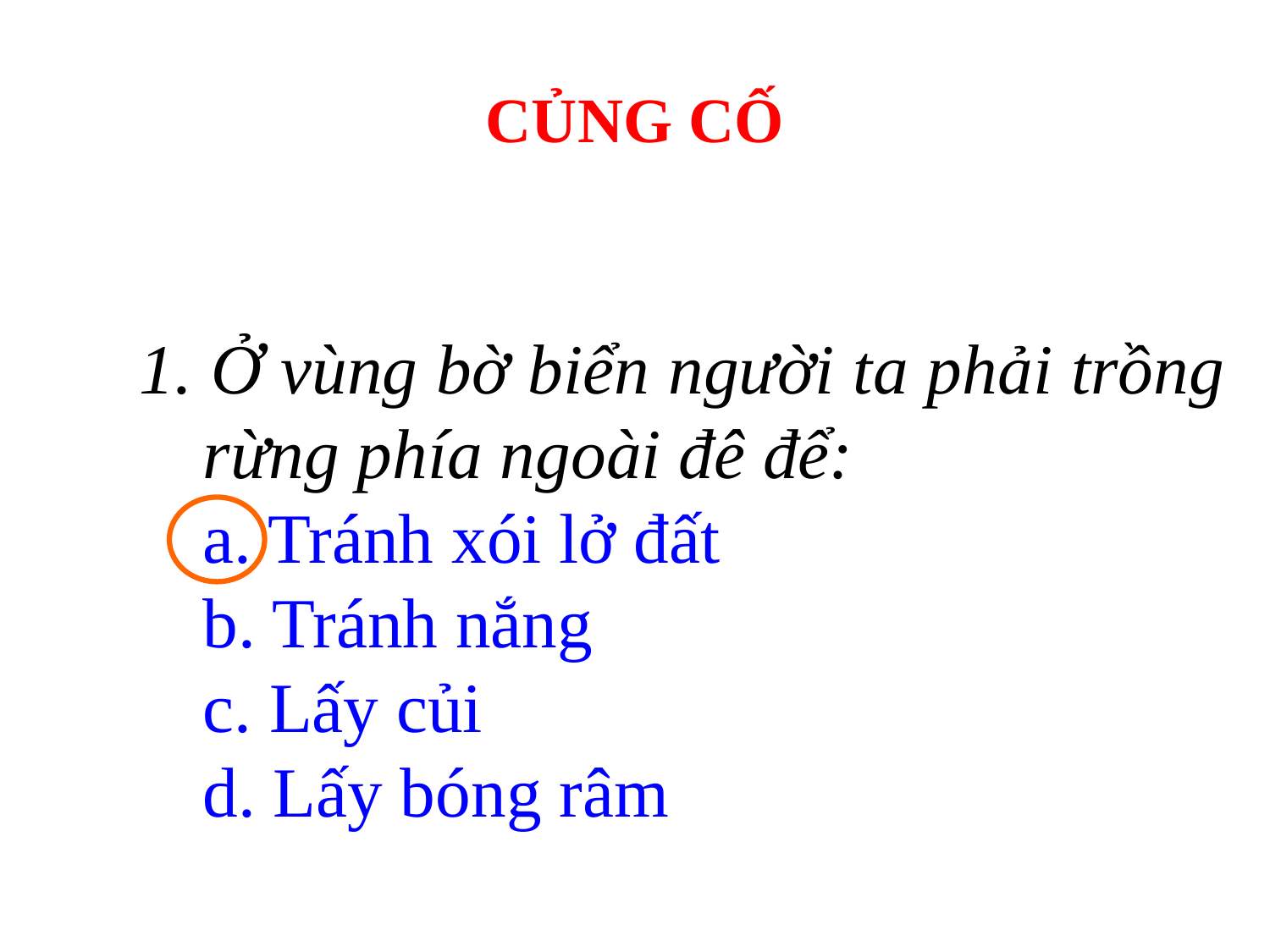

# CỦNG CỐ
1. Ở vùng bờ biển người ta phải trồng rừng phía ngoài đê để:
	a. Tránh xói lở đất
	b. Tránh nắng
	c. Lấy củi
	d. Lấy bóng râm